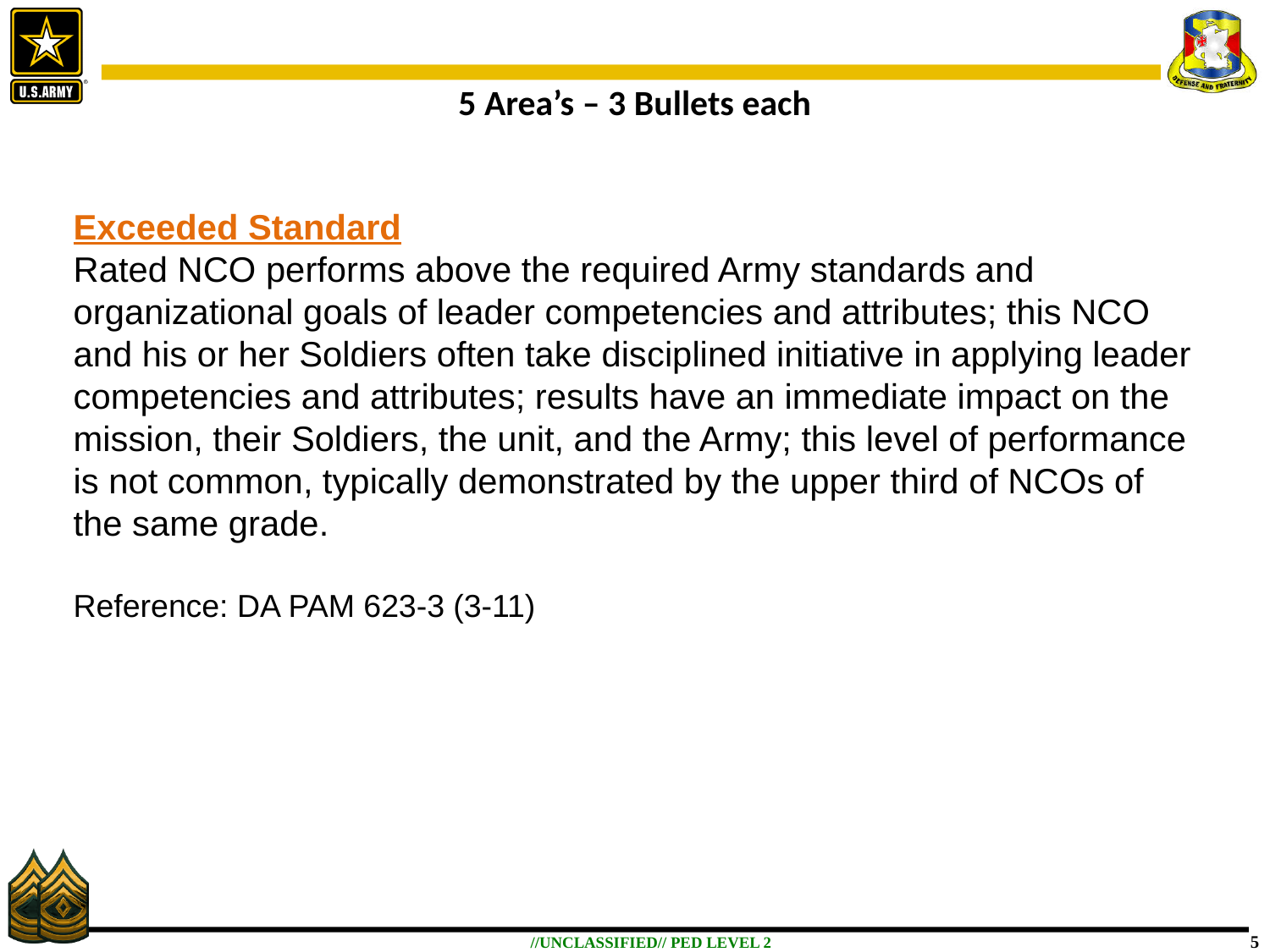

5 Area’s – 3 Bullets each
Exceeded Standard
Rated NCO performs above the required Army standards and organizational goals of leader competencies and attributes; this NCO and his or her Soldiers often take disciplined initiative in applying leader competencies and attributes; results have an immediate impact on the mission, their Soldiers, the unit, and the Army; this level of performance is not common, typically demonstrated by the upper third of NCOs of the same grade.

Reference: DA PAM 623-3 (3-11)